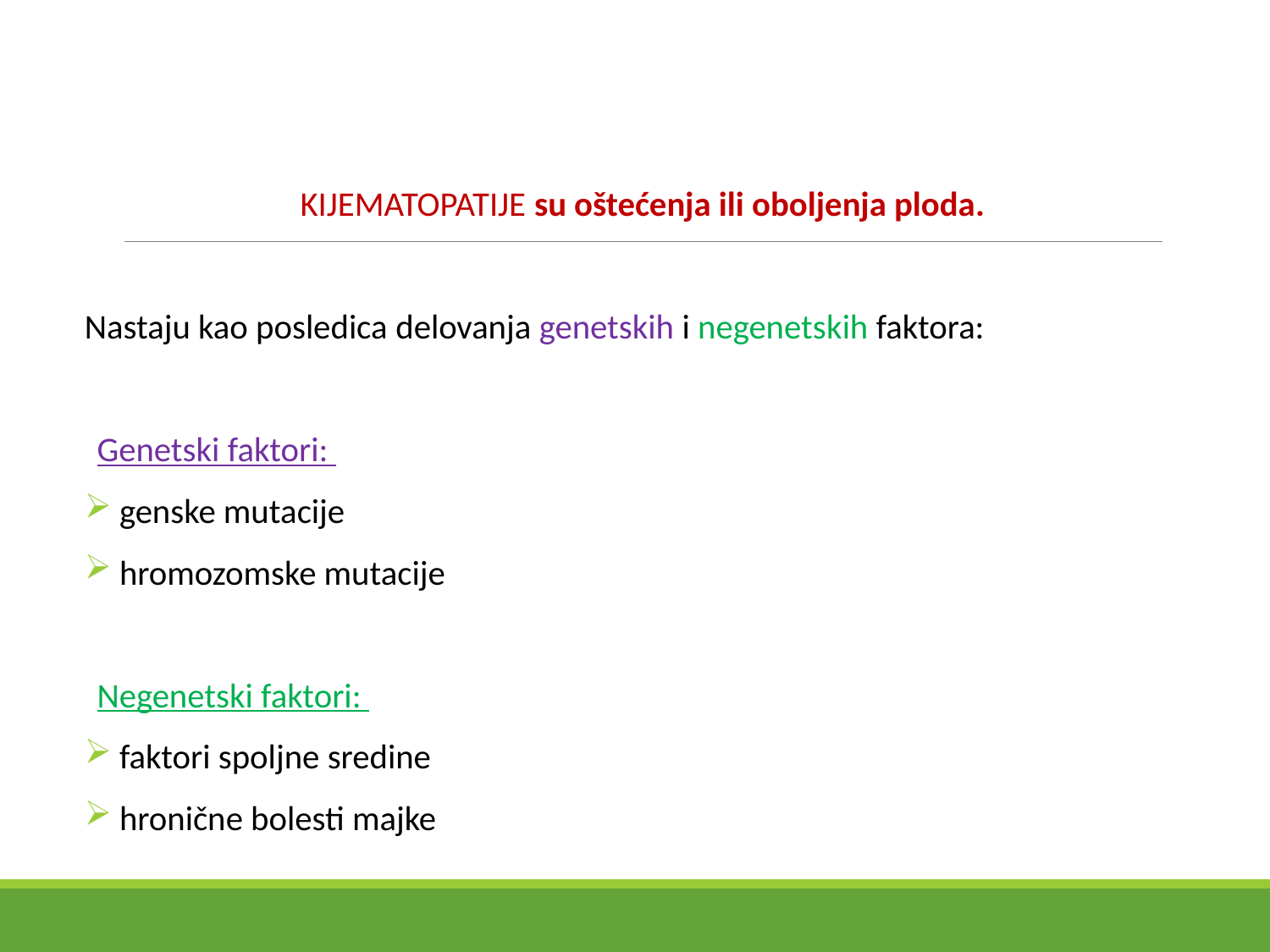

KIJEMATOPATIJE su oštećenja ili oboljenja ploda.

Nastaju kao posledica delovanja genetskih i negenetskih faktora:

Genetski faktori:
 genske mutacije
 hromozomske mutacije

Negenetski faktori:
 faktori spoljne sredine
 hronične bolesti majke